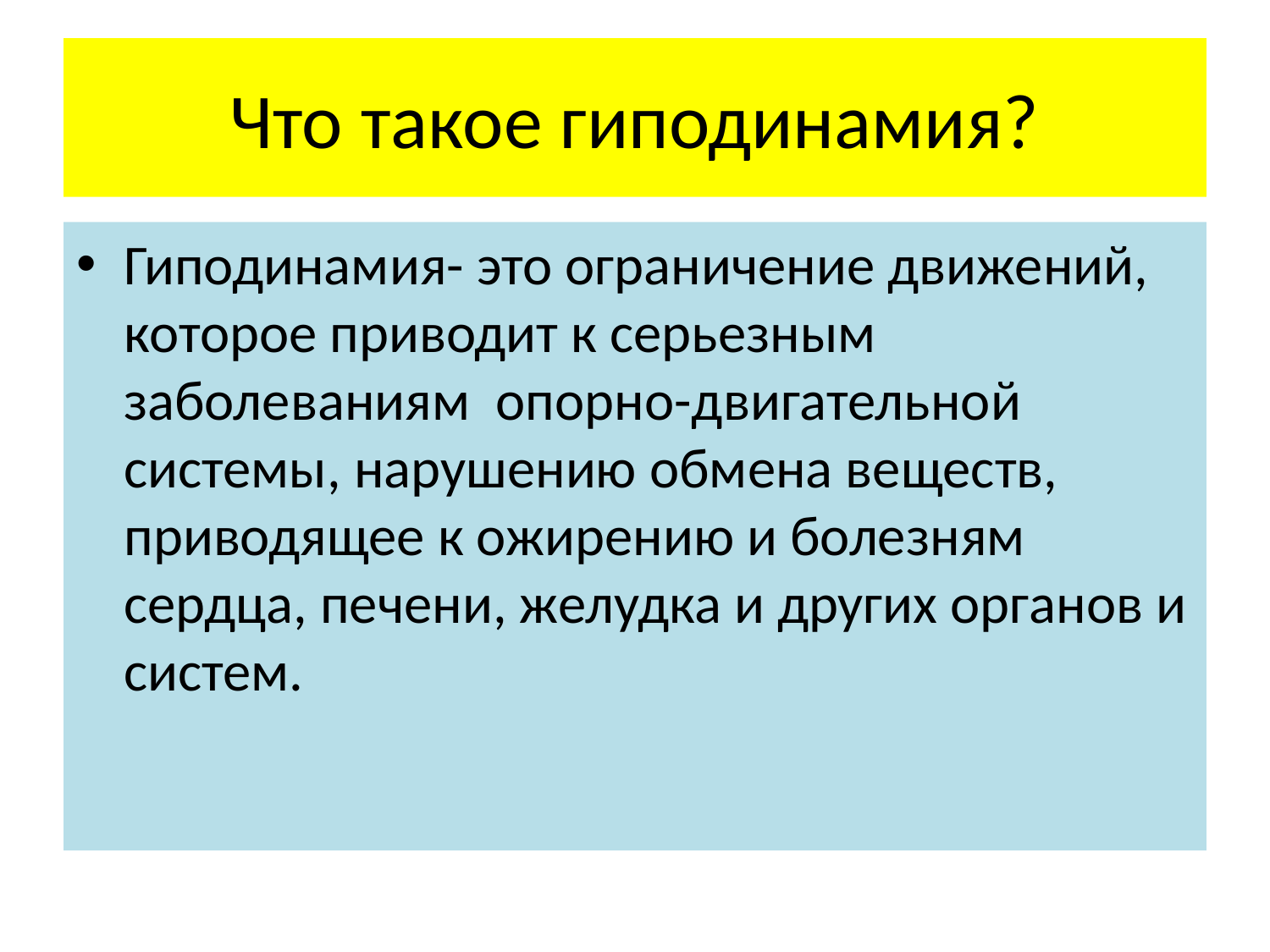

# Что такое гиподинамия?
Гиподинамия- это ограничение движений, которое приводит к серьезным заболеваниям  опорно-двигательной системы, нарушению обмена веществ, приводящее к ожирению и болезням сердца, печени, желудка и других органов и систем.